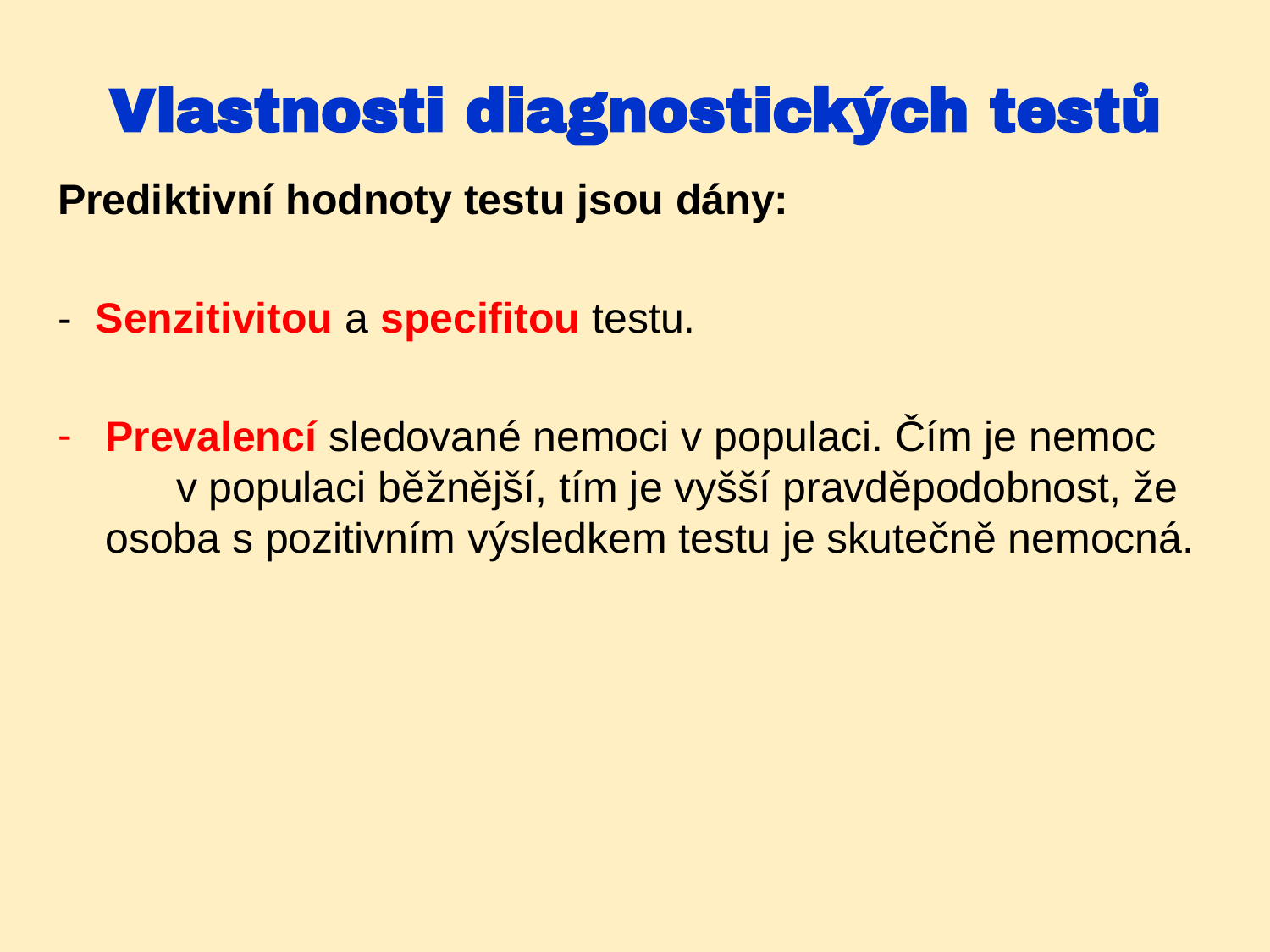

# Vlastnosti diagnostických testů
Prediktivní hodnoty testu jsou dány:

-  Senzitivitou a specifitou testu.

Prevalencí sledované nemoci v populaci. Čím je nemoc           v populaci běžnější, tím je vyšší pravděpodobnost, že osoba s pozitivním výsledkem testu je skutečně nemocná.